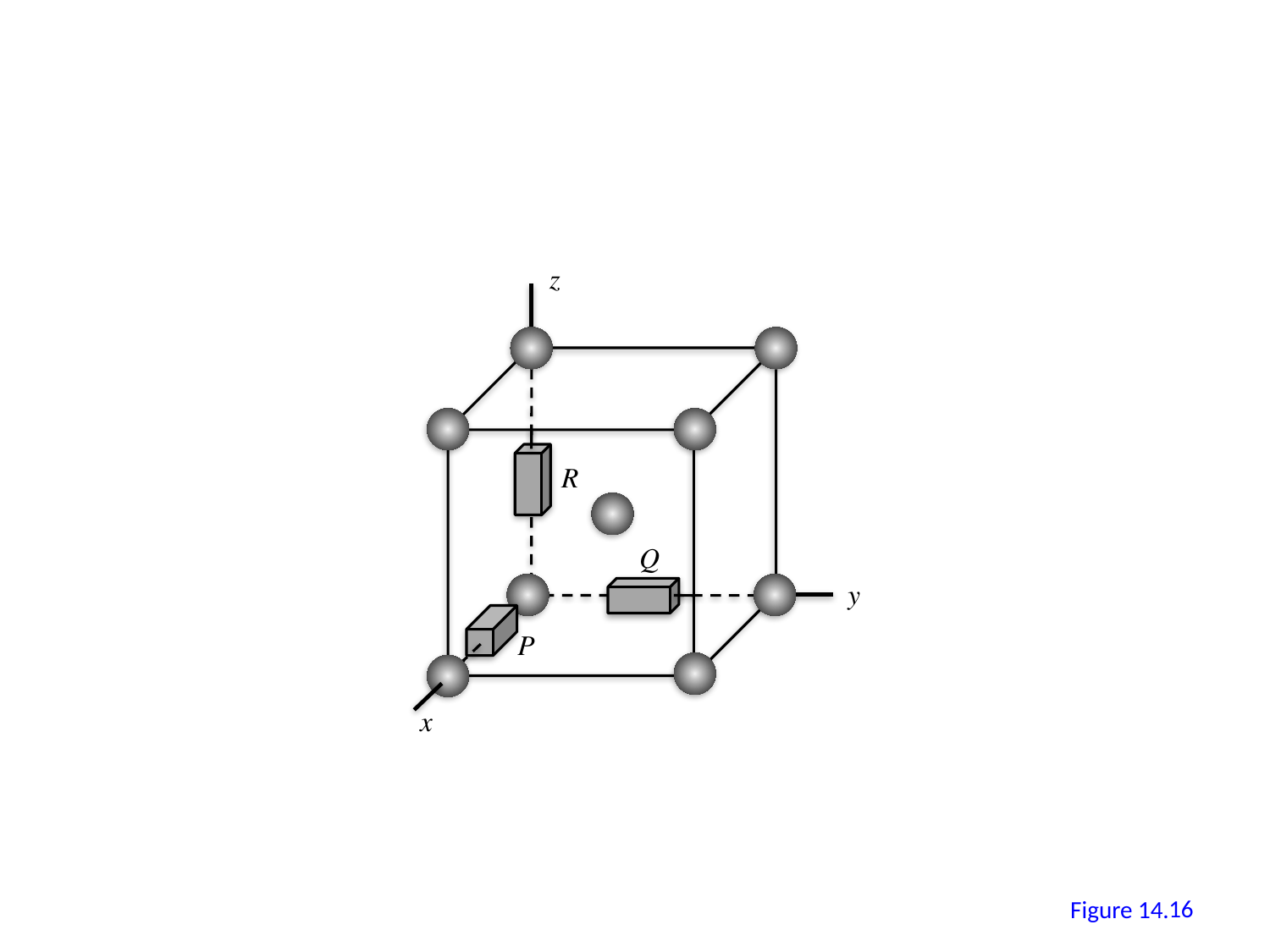

z

R

Q
y

P

x
16